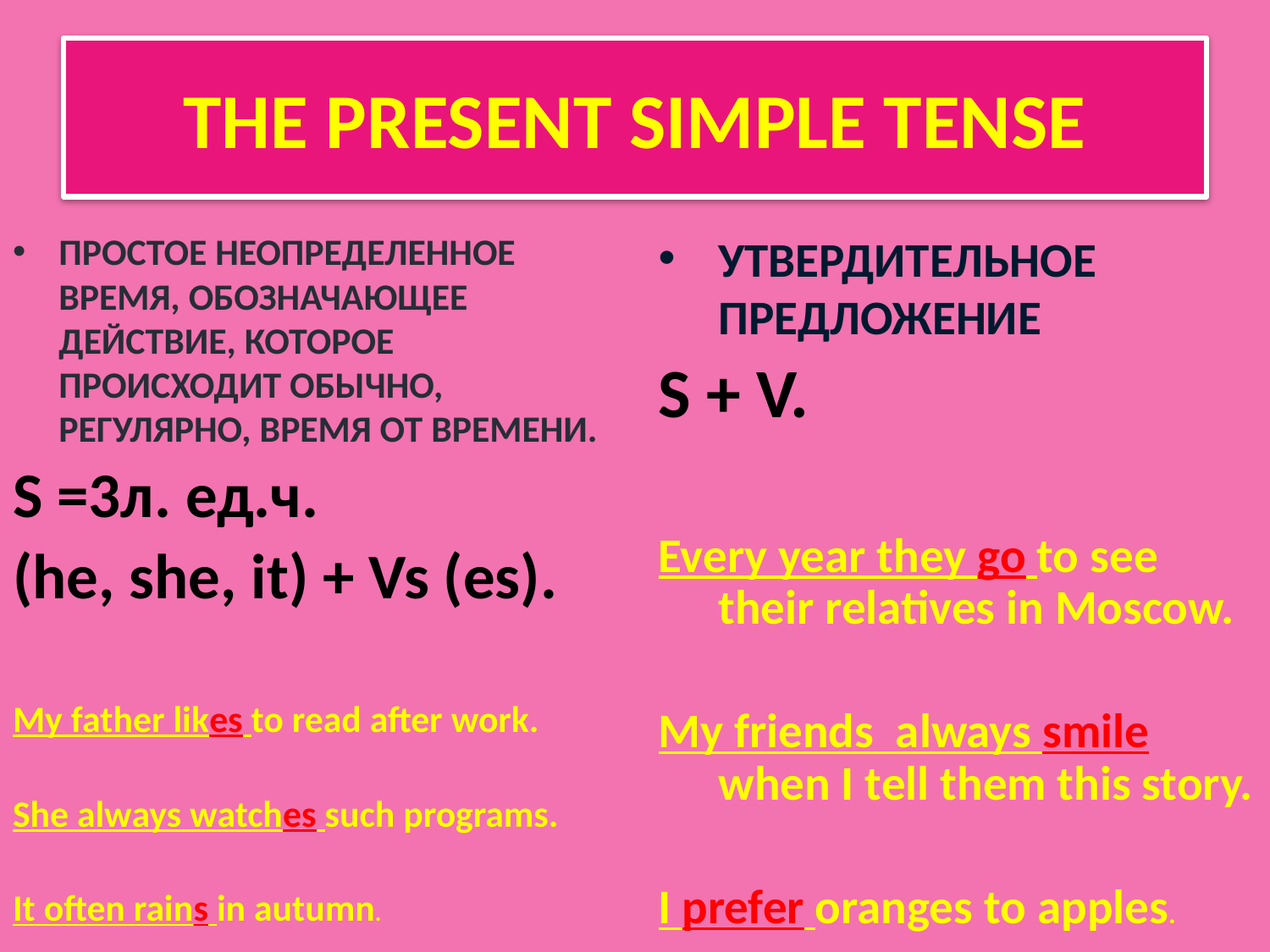

# THE PRESENT SIMPLE TENSE
ПРОСТОЕ НЕОПРЕДЕЛЕННОЕ ВРЕМЯ, ОБОЗНАЧАЮЩЕЕ ДЕЙСТВИЕ, КОТОРОЕ ПРОИСХОДИТ ОБЫЧНО, РЕГУЛЯРНО, ВРЕМЯ ОТ ВРЕМЕНИ.
S =3л. ед.ч.
(he, she, it) + Vs (es).

My father likes to read after work.

She always watches such programs.

It often rains in autumn.

УТВЕРДИТЕЛЬНОЕ ПРЕДЛОЖЕНИЕ
S + V.

Every year they go to see their relatives in Moscow.

My friends  always smile when I tell them this story.

I prefer oranges to apples.